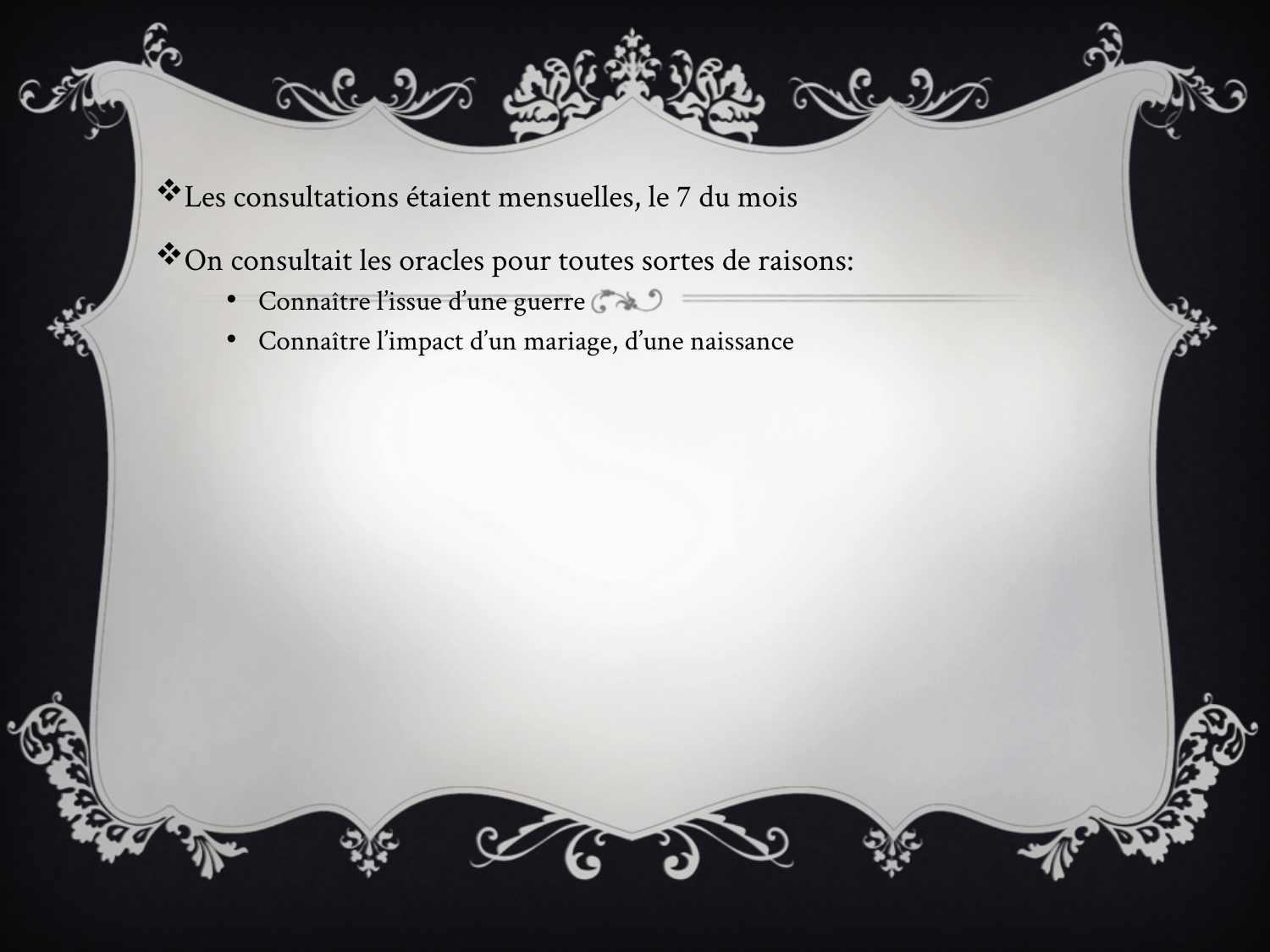

Les consultations étaient mensuelles, le 7 du mois
On consultait les oracles pour toutes sortes de raisons:
Connaître l’issue d’une guerre
Connaître l’impact d’un mariage, d’une naissance